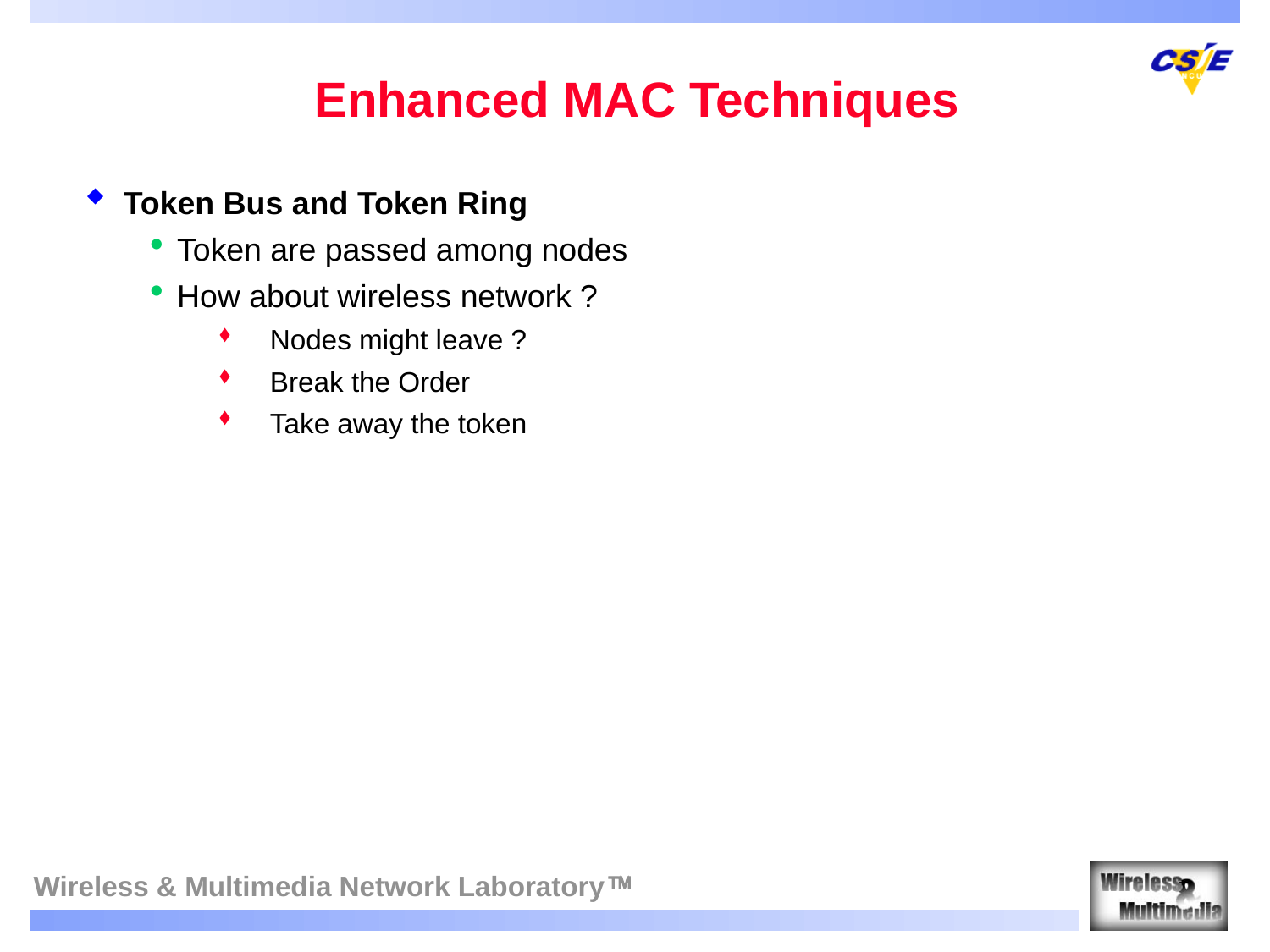

# Enhanced MAC Techniques
Token Bus and Token Ring
Token are passed among nodes
How about wireless network ?
Nodes might leave ?
Break the Order
Take away the token